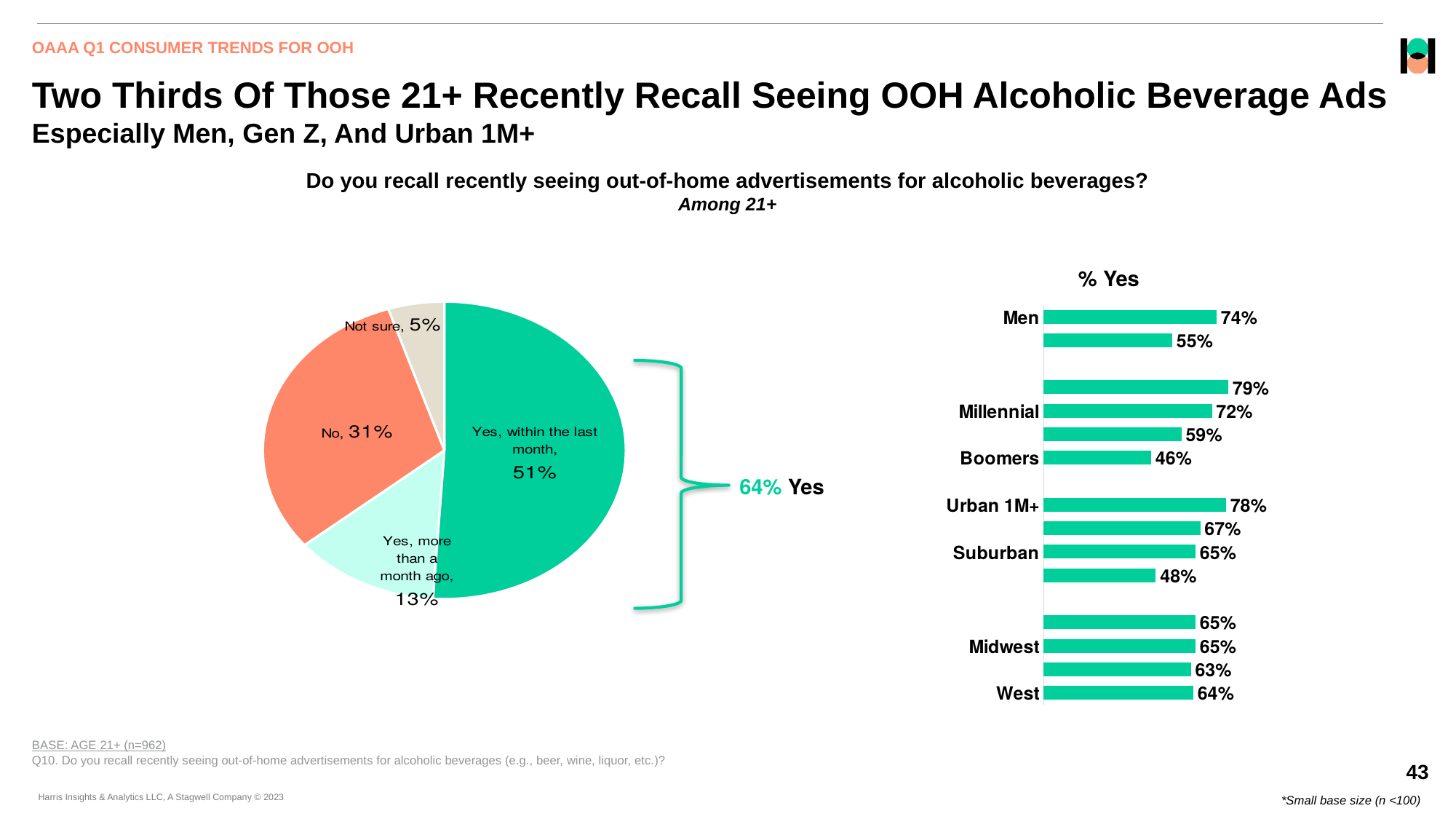

OAAA Q1 CONSUMER TRENDS FOR OOH
# Two Thirds Of Those 21+ Recently Recall Seeing OOH Alcoholic Beverage Ads Especially Men, Gen Z, And Urban 1M+
Do you recall recently seeing out-of-home advertisements for alcoholic beverages?
Among 21+
% Yes

### Chart

| Category | Column1 |
|---|---|
| Yes, within the last month | 0.51 |
| Yes, more than a month ago | 0.13 |
| No | 0.31 |
| Not sure | 0.05 |

### Chart

| Category | % Yes |
|---|---|
| West | 0.64 |
| South | 0.63 |
| Midwest | 0.65 |
| Northeast | 0.65 |
|  | None |
| Rural | 0.48 |
| Suburban | 0.65 |
| Urban <1M* | 0.67 |
| Urban 1M+ | 0.78 |
|  | None |
| Boomers | 0.46 |
| Gen X | 0.59 |
| Millennial | 0.72 |
| Gen Z | 0.79 |
|  | None |
| Women | 0.55 |
| Men | 0.74 |
64% Yes

BASE: AGE 21+ (n=962)
Q10. Do you recall recently seeing out-of-home advertisements for alcoholic beverages (e.g., beer, wine, liquor, etc.)?
*Small base size (n <100)